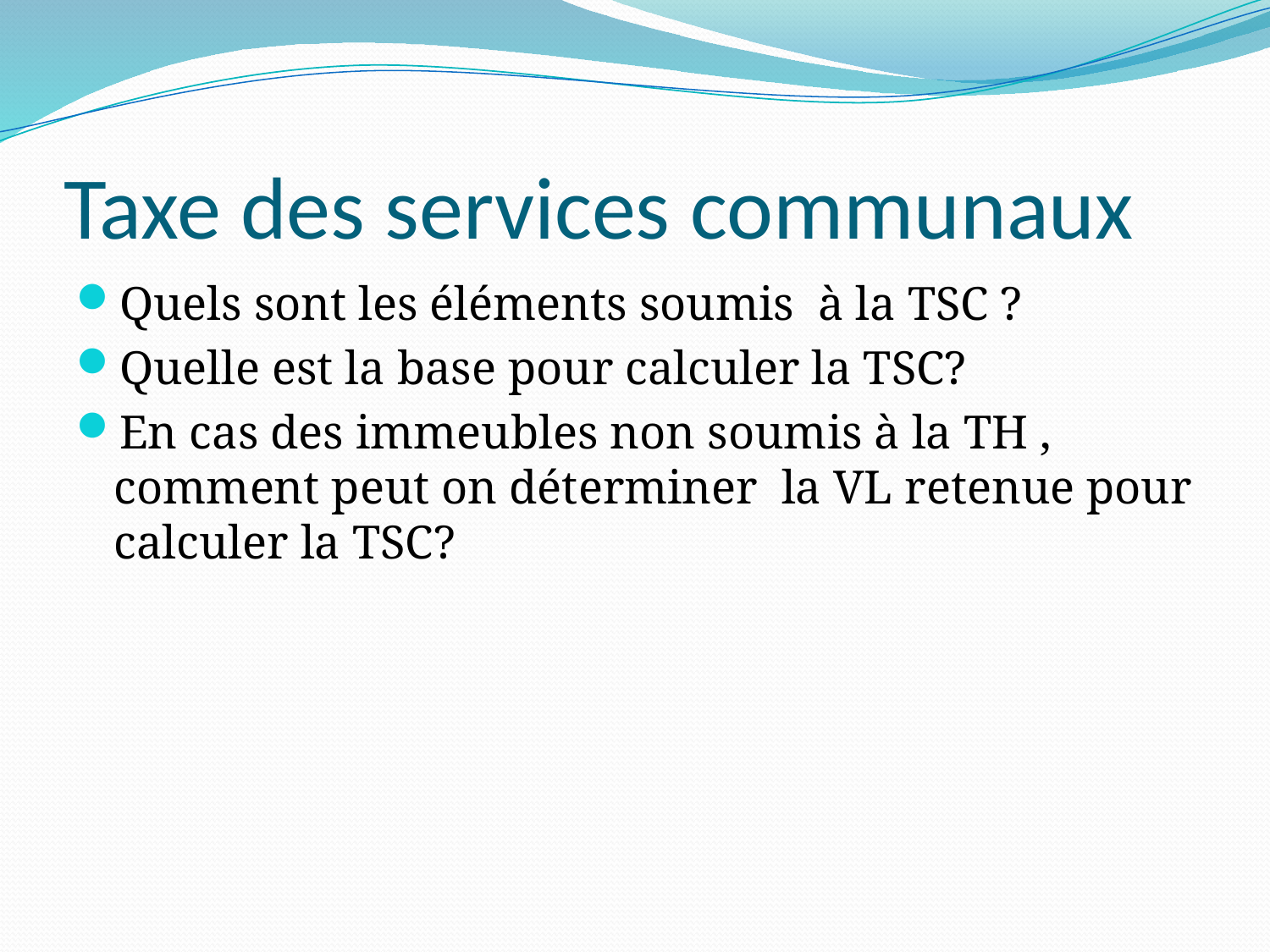

# Taxe des services communaux
Quels sont les éléments soumis  à la TSC ?
Quelle est la base pour calculer la TSC?
En cas des immeubles non soumis à la TH , comment peut on déterminer  la VL retenue pour calculer la TSC?